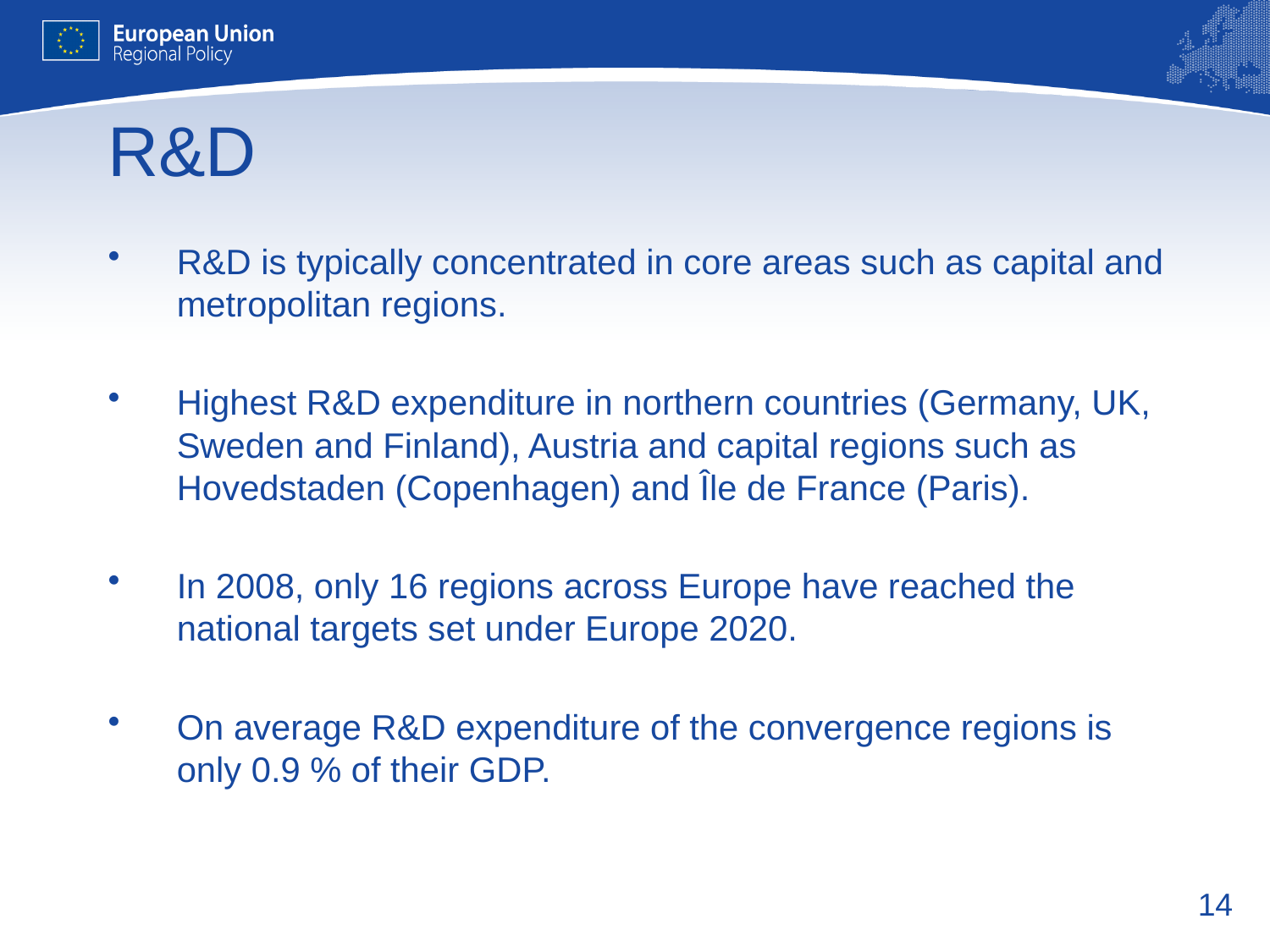

# R&D
R&D is typically concentrated in core areas such as capital and metropolitan regions.

Highest R&D expenditure in northern countries (Germany, UK, Sweden and Finland), Austria and capital regions such as Hovedstaden (Copenhagen) and Île de France (Paris).

In 2008, only 16 regions across Europe have reached the national targets set under Europe 2020.

On average R&D expenditure of the convergence regions is only 0.9 % of their GDP.